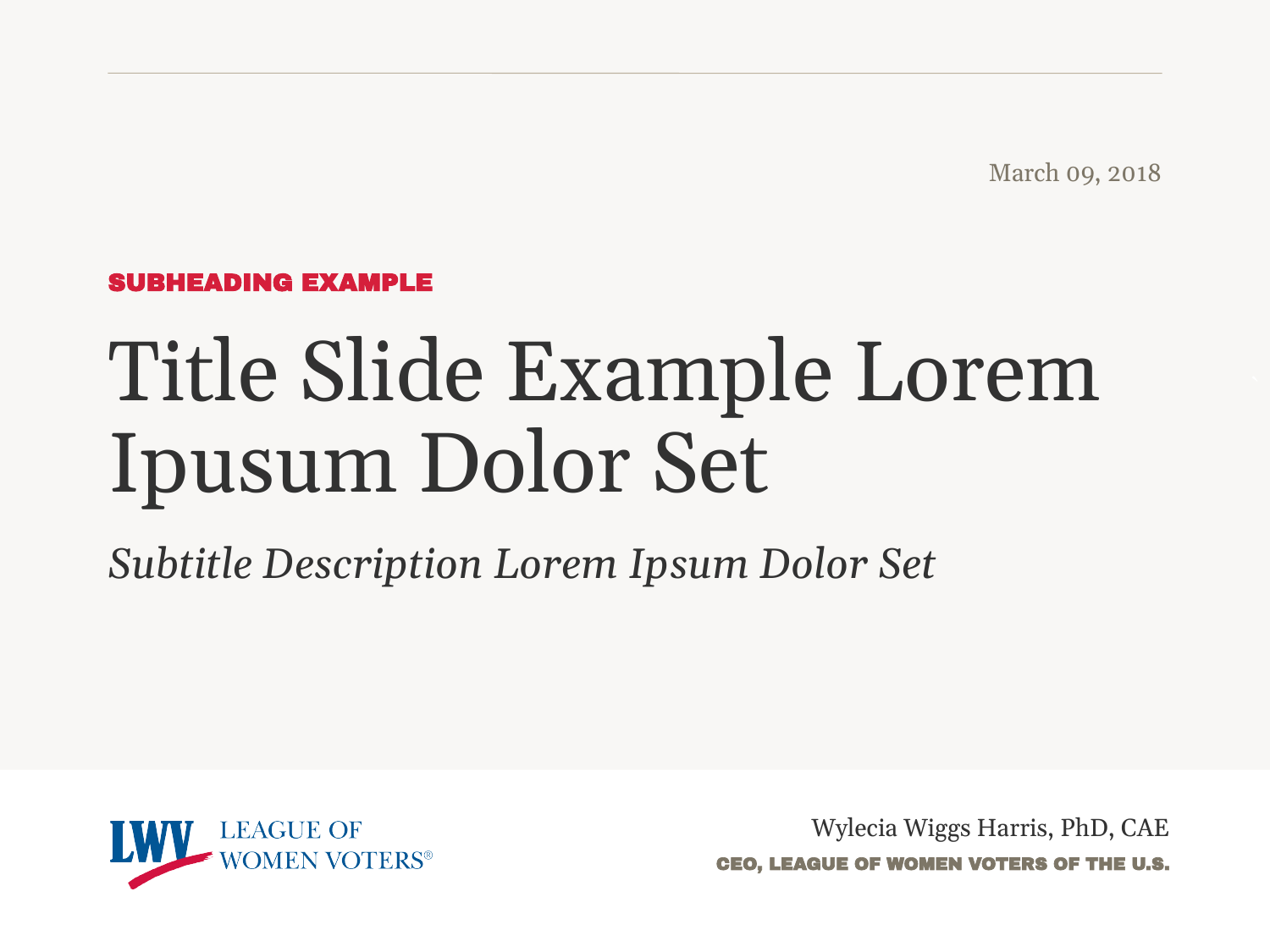

March 09, 2018
SUBHEADING EXAMPLE
# Title Slide Example Lorem Ipusum Dolor Set
Subtitle Description Lorem Ipsum Dolor Set
Wylecia Wiggs Harris, PhD, CAE
CEO, LEAGUE OF WOMEN VOTERS OF THE U.S.